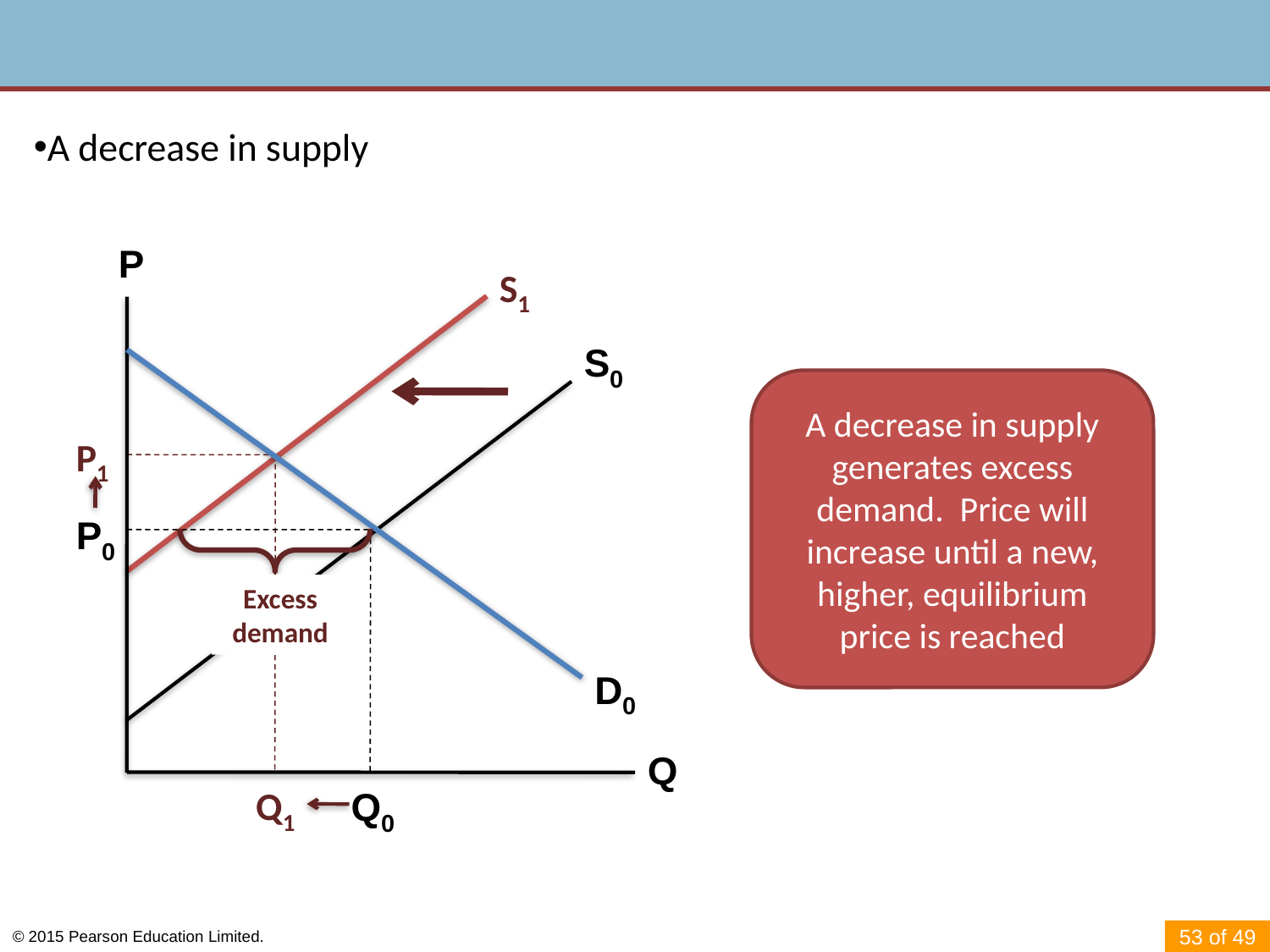

A decrease in supply
P
S0
P0
Q0
S1
A decrease in supply generates excess demand.  Price will increase until a new, higher, equilibrium price is reached
P1
Q1

Excess demand
D0
Q